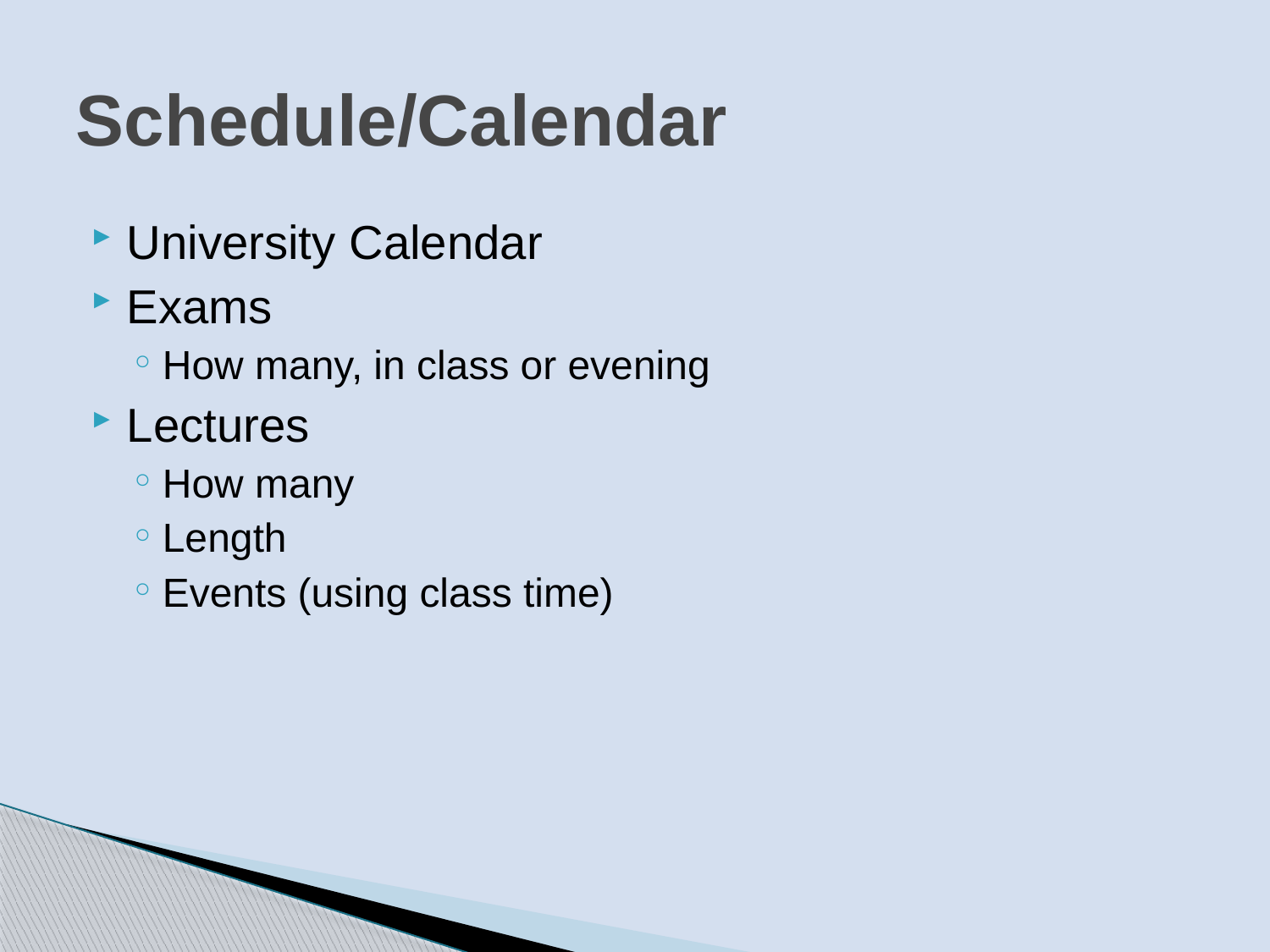

# Schedule/Calendar
University Calendar
Exams
How many, in class or evening
Lectures
How many
Length
Events (using class time)